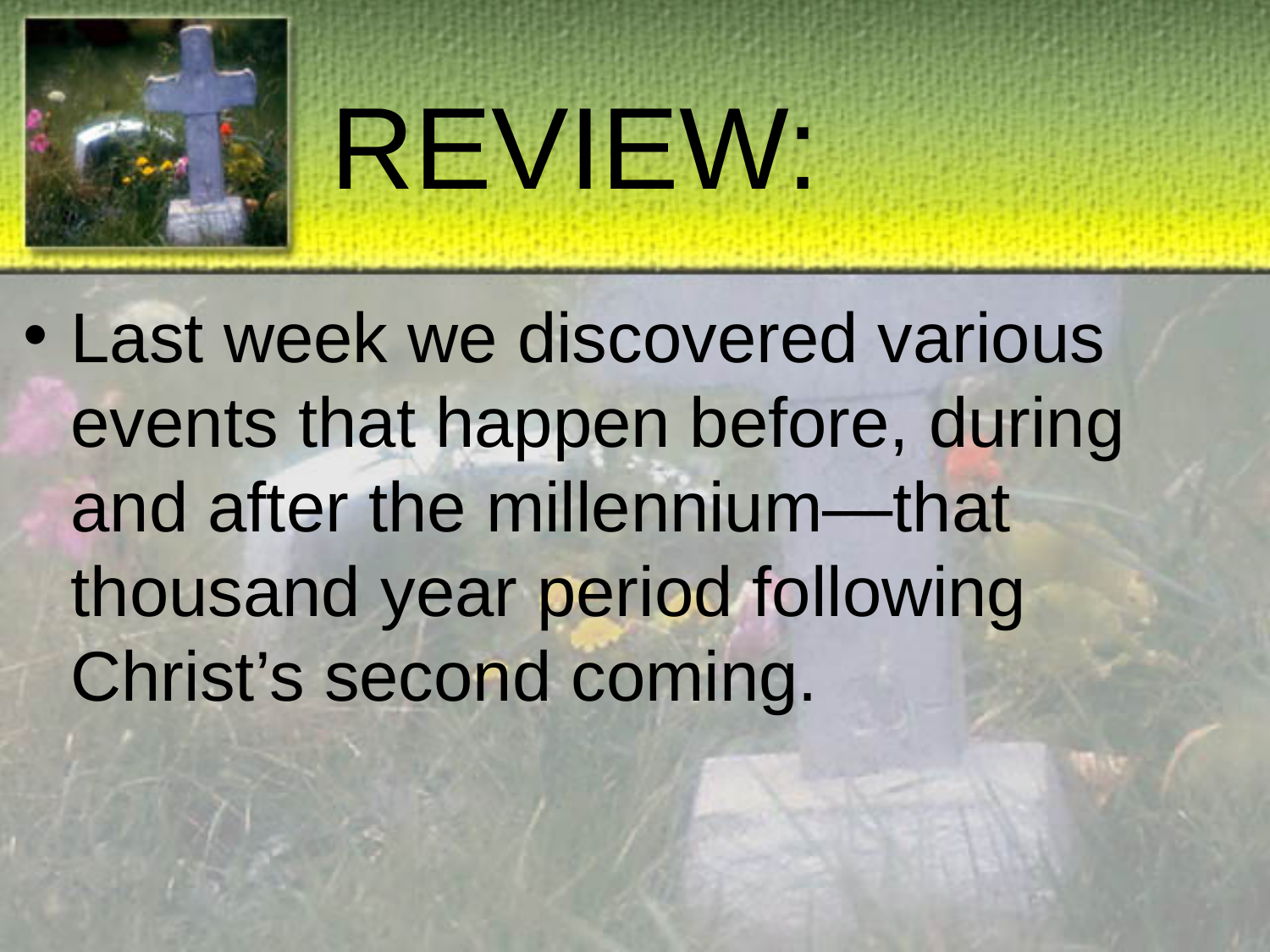

# REVIEW:
Last week we discovered various events that happen before, during and after the millennium—that thousand year period following Christ’s second coming.